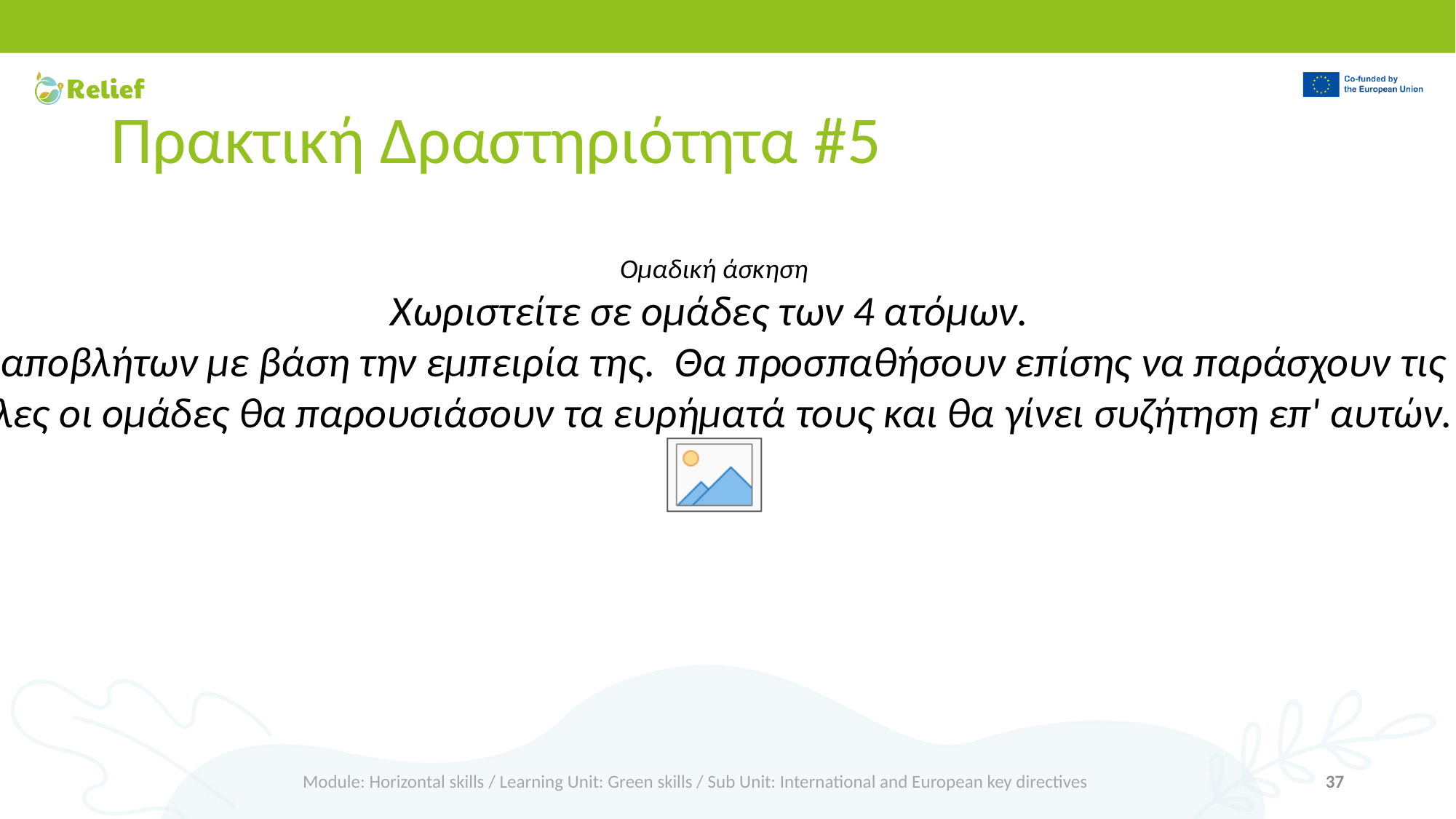

# Πρακτική Δραστηριότητα #5

Ομαδική άσκηση
Χωριστείτε σε ομάδες των 4 ατόμων.
Κάθε ομάδα θα πρέπει να προσπαθήσει να δώσει παραδείγματα με πρακτικές διαχείρισης γεωργικών αποβλήτων με βάση την εμπειρία της.  Θα προσπαθήσουν επίσης να παράσχουν τις βραχυπρόθεσμες καθώς και τις μακροπρόθεσμες επιπτώσεις αυτών των πρακτικών στην επιχείρηση.
Όλες οι ομάδες θα παρουσιάσουν τα ευρήματά τους και θα γίνει συζήτηση επ' αυτών.
Module: Horizontal skills / Learning Unit: Green skills / Sub Unit: International and European key directives
37